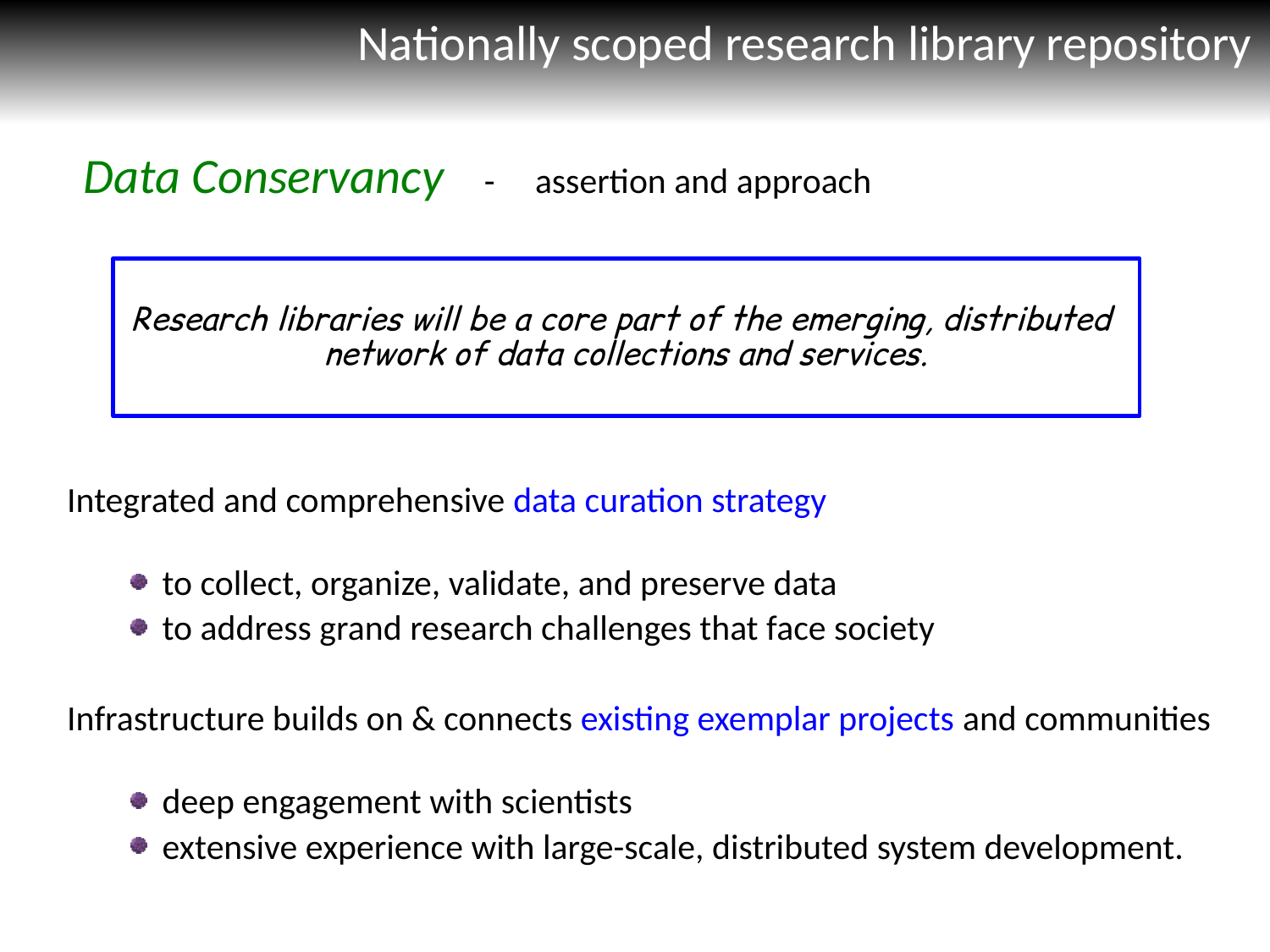

Nationally scoped research library repository
Data Conservancy     -     assertion and approach

Research libraries will be a core part of the emerging, distributed
network of data collections and services.

Integrated and comprehensive data curation strategy
to collect, organize, validate, and preserve data
to address grand research challenges that face society

Infrastructure builds on & connects existing exemplar projects and communities
deep engagement with scientists
extensive experience with large-scale, distributed system development.